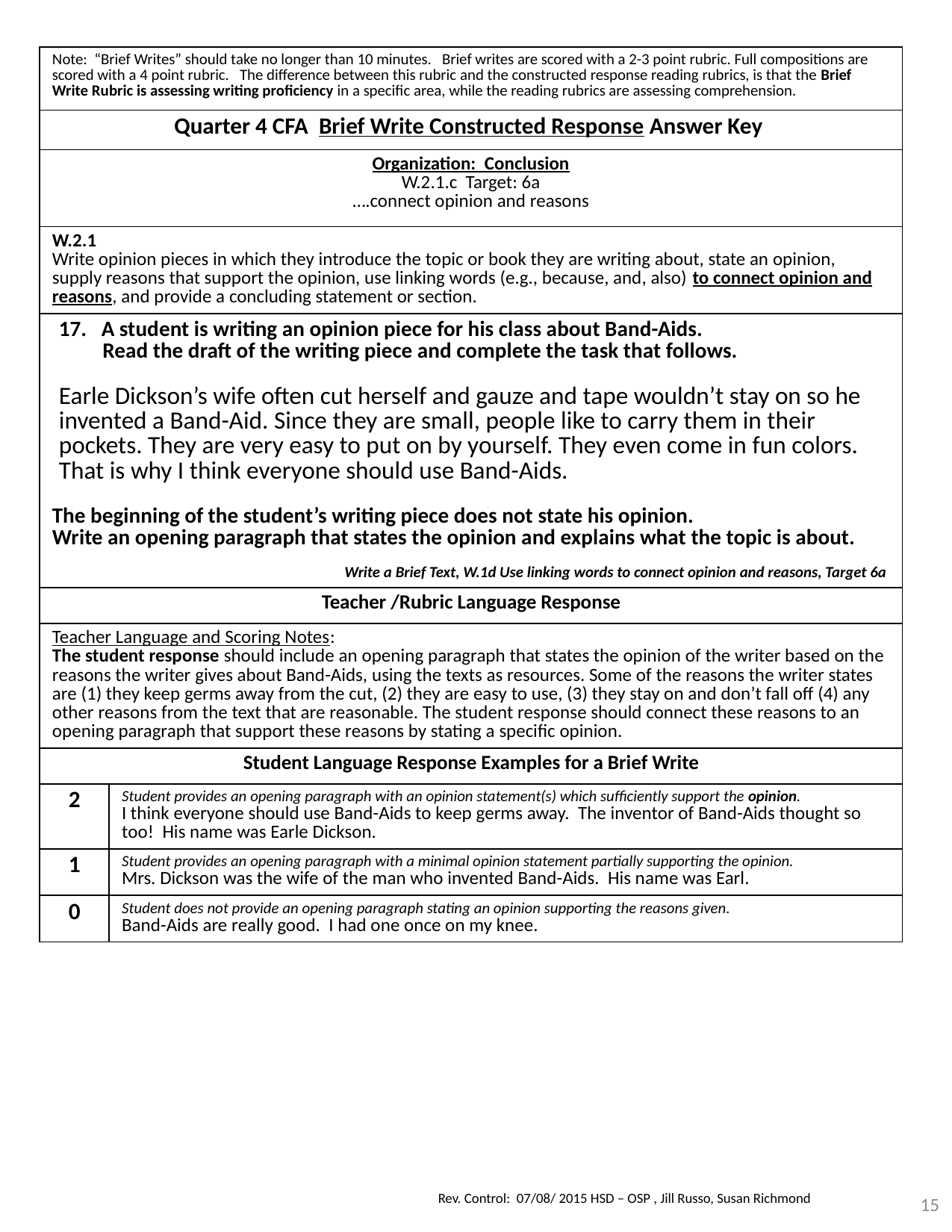

| Note: “Brief Writes” should take no longer than 10 minutes. Brief writes are scored with a 2-3 point rubric. Full compositions are scored with a 4 point rubric. The difference between this rubric and the constructed response reading rubrics, is that the Brief Write Rubric is assessing writing proficiency in a specific area, while the reading rubrics are assessing comprehension. |  |
| --- | --- |
| Quarter 4 CFA Brief Write Constructed Response Answer Key |  |
| Organization: Conclusion W.2.1.c Target: 6a ….connect opinion and reasons |  |
| W.2.1 Write opinion pieces in which they introduce the topic or book they are writing about, state an opinion, supply reasons that support the opinion, use linking words (e.g., because, and, also) to connect opinion and reasons, and provide a concluding statement or section. |  |
| A student is writing an opinion piece for his class about Band-Aids. Read the draft of the writing piece and complete the task that follows. Earle Dickson’s wife often cut herself and gauze and tape wouldn’t stay on so he invented a Band-Aid. Since they are small, people like to carry them in their pockets. They are very easy to put on by yourself. They even come in fun colors. That is why I think everyone should use Band-Aids. The beginning of the student’s writing piece does not state his opinion. Write an opening paragraph that states the opinion and explains what the topic is about. Write a Brief Text, W.1d Use linking words to connect opinion and reasons, Target 6a |  |
| Teacher /Rubric Language Response |  |
| Teacher Language and Scoring Notes: The student response should include an opening paragraph that states the opinion of the writer based on the reasons the writer gives about Band-Aids, using the texts as resources. Some of the reasons the writer states are (1) they keep germs away from the cut, (2) they are easy to use, (3) they stay on and don’t fall off (4) any other reasons from the text that are reasonable. The student response should connect these reasons to an opening paragraph that support these reasons by stating a specific opinion. |  |
| Student Language Response Examples for a Brief Write |  |
| 2 | Student provides an opening paragraph with an opinion statement(s) which sufficiently support the opinion. I think everyone should use Band-Aids to keep germs away. The inventor of Band-Aids thought so too! His name was Earle Dickson. |
| 1 | Student provides an opening paragraph with a minimal opinion statement partially supporting the opinion. Mrs. Dickson was the wife of the man who invented Band-Aids. His name was Earl. |
| 0 | Student does not provide an opening paragraph stating an opinion supporting the reasons given. Band-Aids are really good. I had one once on my knee. |
15